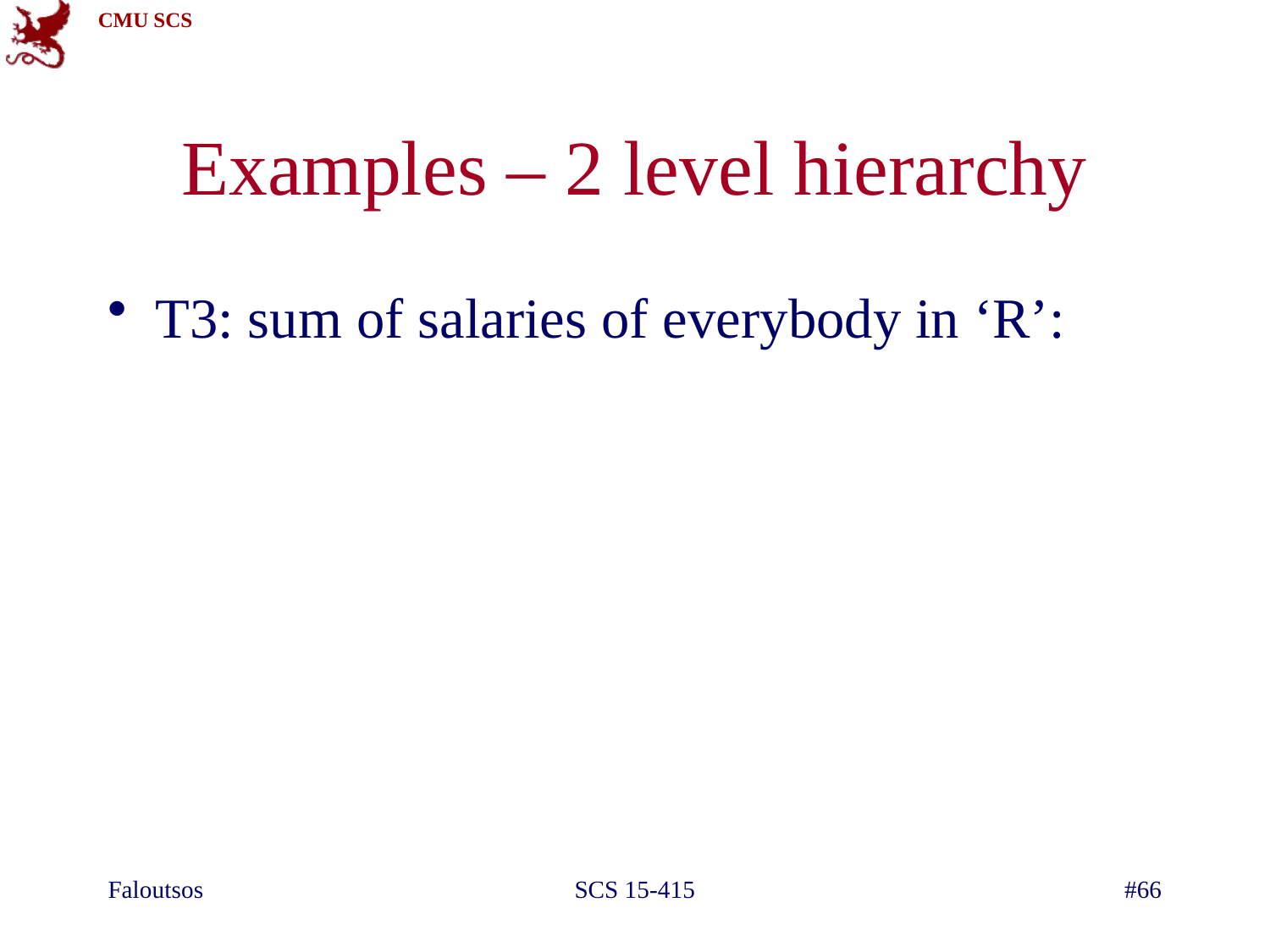

# Examples – 2 level hierarchy
T3: sum of salaries of everybody in ‘R’:
Faloutsos
SCS 15-415
#66